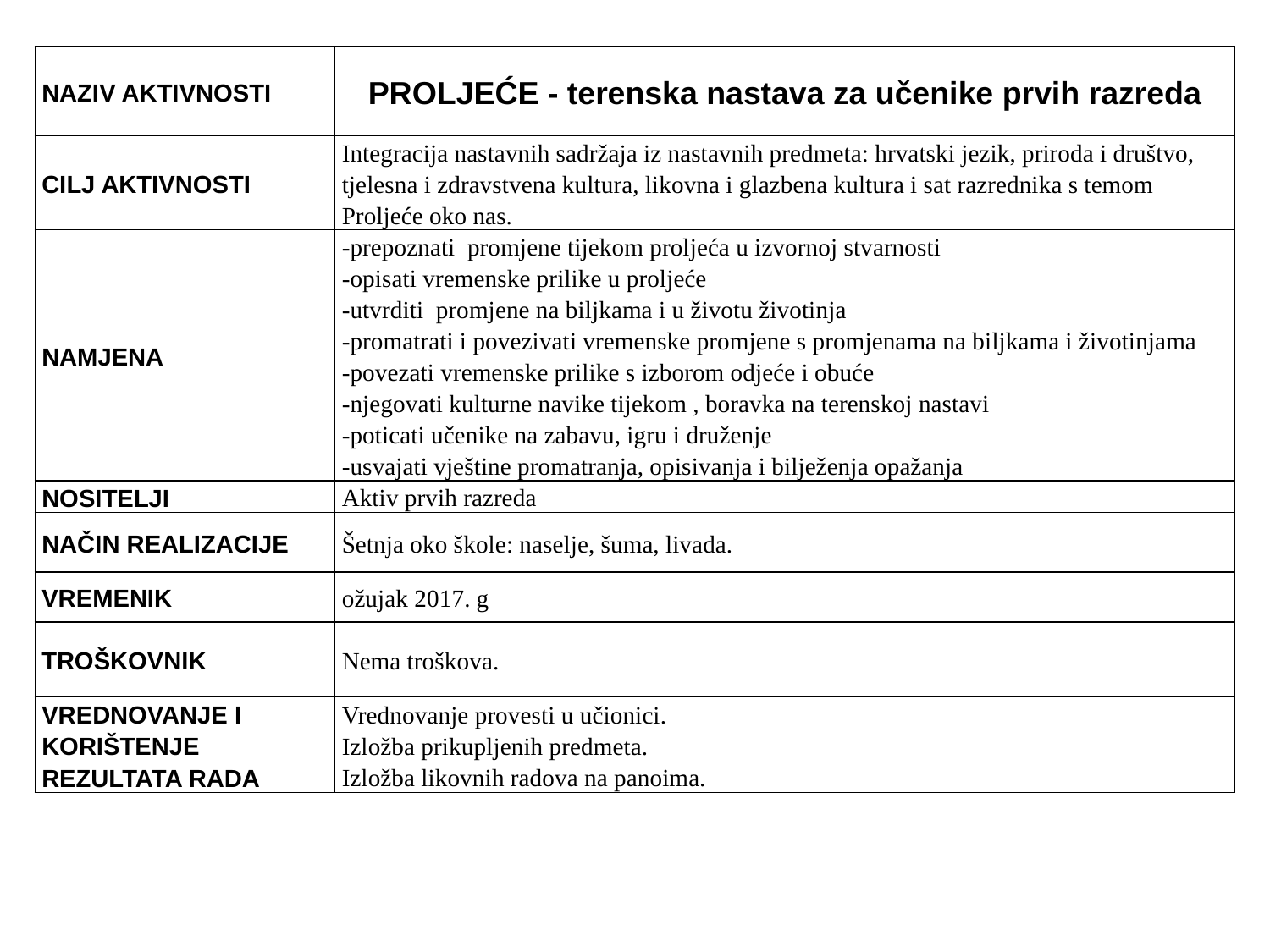

| NAZIV AKTIVNOSTI | PROLJEĆE - terenska nastava za učenike prvih razreda |
| --- | --- |
| CILJ AKTIVNOSTI | Integracija nastavnih sadržaja iz nastavnih predmeta: hrvatski jezik, priroda i društvo, tjelesna i zdravstvena kultura, likovna i glazbena kultura i sat razrednika s temom Proljeće oko nas. |
| NAMJENA | -prepoznati promjene tijekom proljeća u izvornoj stvarnosti -opisati vremenske prilike u proljeće -utvrditi promjene na biljkama i u životu životinja -promatrati i povezivati vremenske promjene s promjenama na biljkama i životinjama -povezati vremenske prilike s izborom odjeće i obuće -njegovati kulturne navike tijekom , boravka na terenskoj nastavi -poticati učenike na zabavu, igru i druženje -usvajati vještine promatranja, opisivanja i bilježenja opažanja |
| NOSITELJI | Aktiv prvih razreda |
| NAČIN REALIZACIJE | Šetnja oko škole: naselje, šuma, livada. |
| VREMENIK | ožujak 2017. g |
| TROŠKOVNIK | Nema troškova. |
| VREDNOVANJE I KORIŠTENJE REZULTATA RADA | Vrednovanje provesti u učionici. Izložba prikupljenih predmeta. Izložba likovnih radova na panoima. |